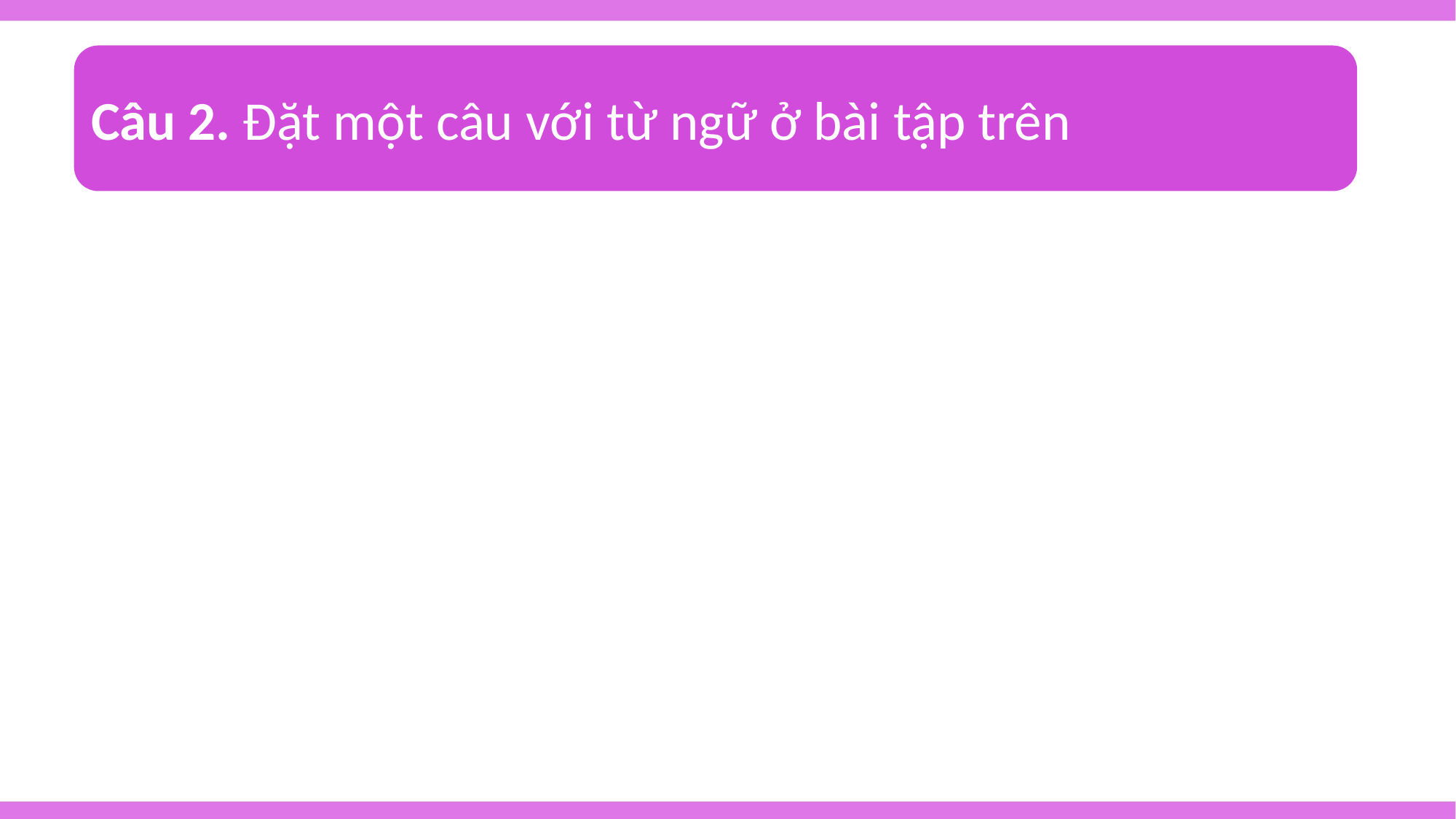

Câu 2. Đặt một câu với từ ngữ ở bài tập trên